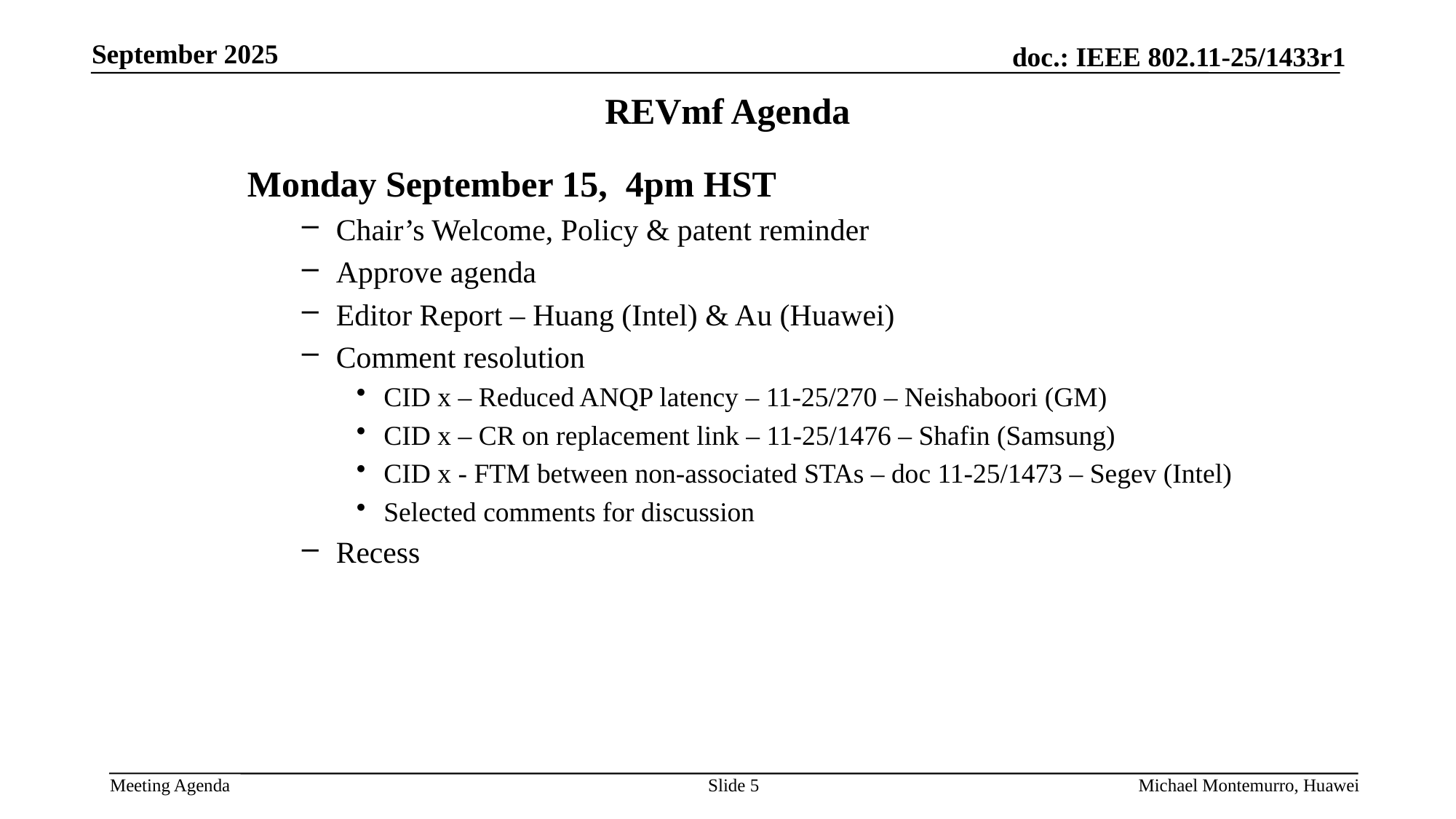

# REVmf Agenda
Monday September 15,  4pm HST
Chair’s Welcome, Policy & patent reminder
Approve agenda
Editor Report – Huang (Intel) & Au (Huawei)
Comment resolution
CID x – Reduced ANQP latency – 11-25/270 – Neishaboori (GM)
CID x – CR on replacement link – 11-25/1476 – Shafin (Samsung)
CID x - FTM between non-associated STAs – doc 11-25/1473 – Segev (Intel)
Selected comments for discussion
Recess
Slide 5
Michael Montemurro, Huawei